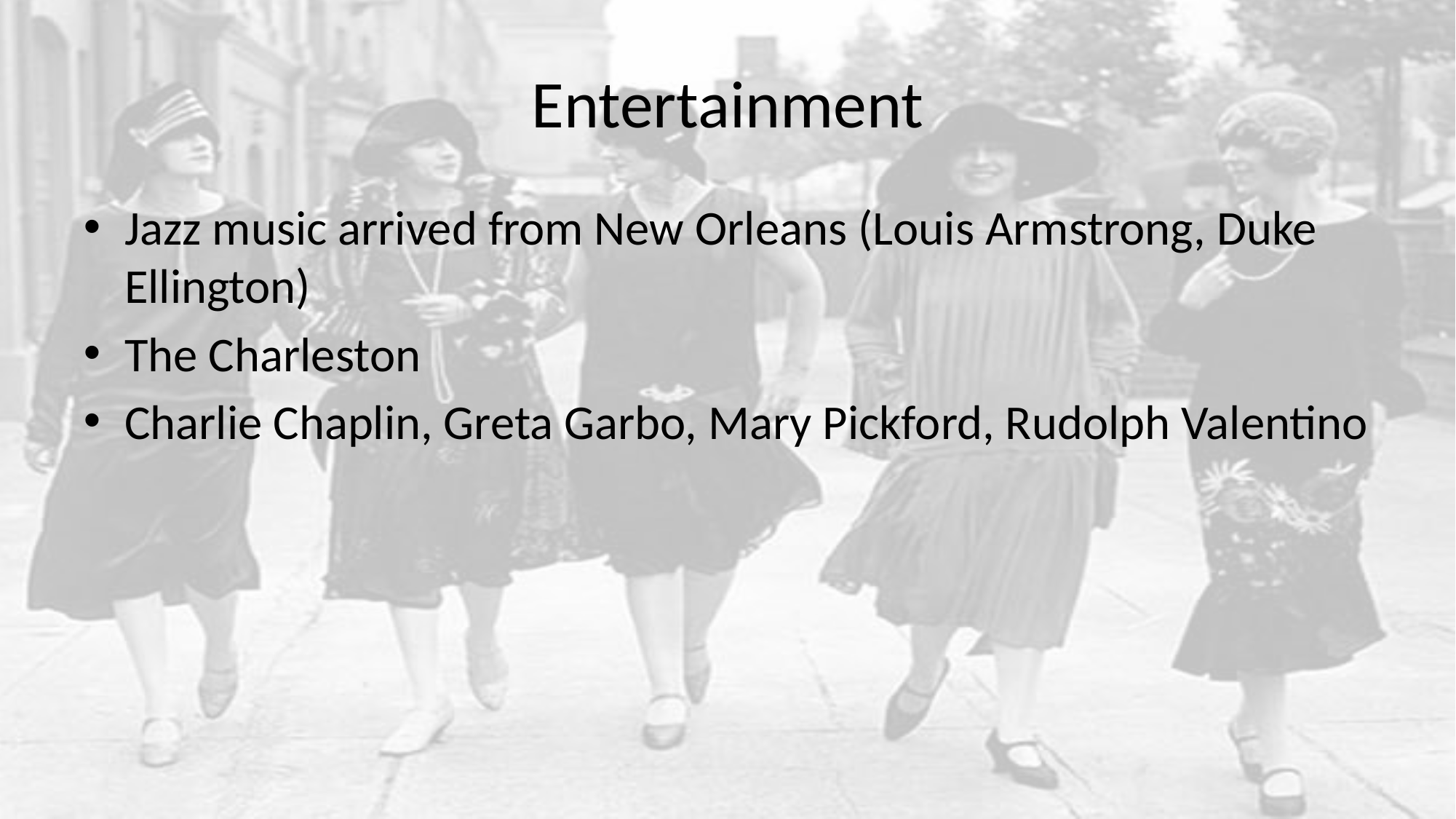

# Entertainment
Jazz music arrived from New Orleans (Louis Armstrong, Duke Ellington)
The Charleston
Charlie Chaplin, Greta Garbo, Mary Pickford, Rudolph Valentino